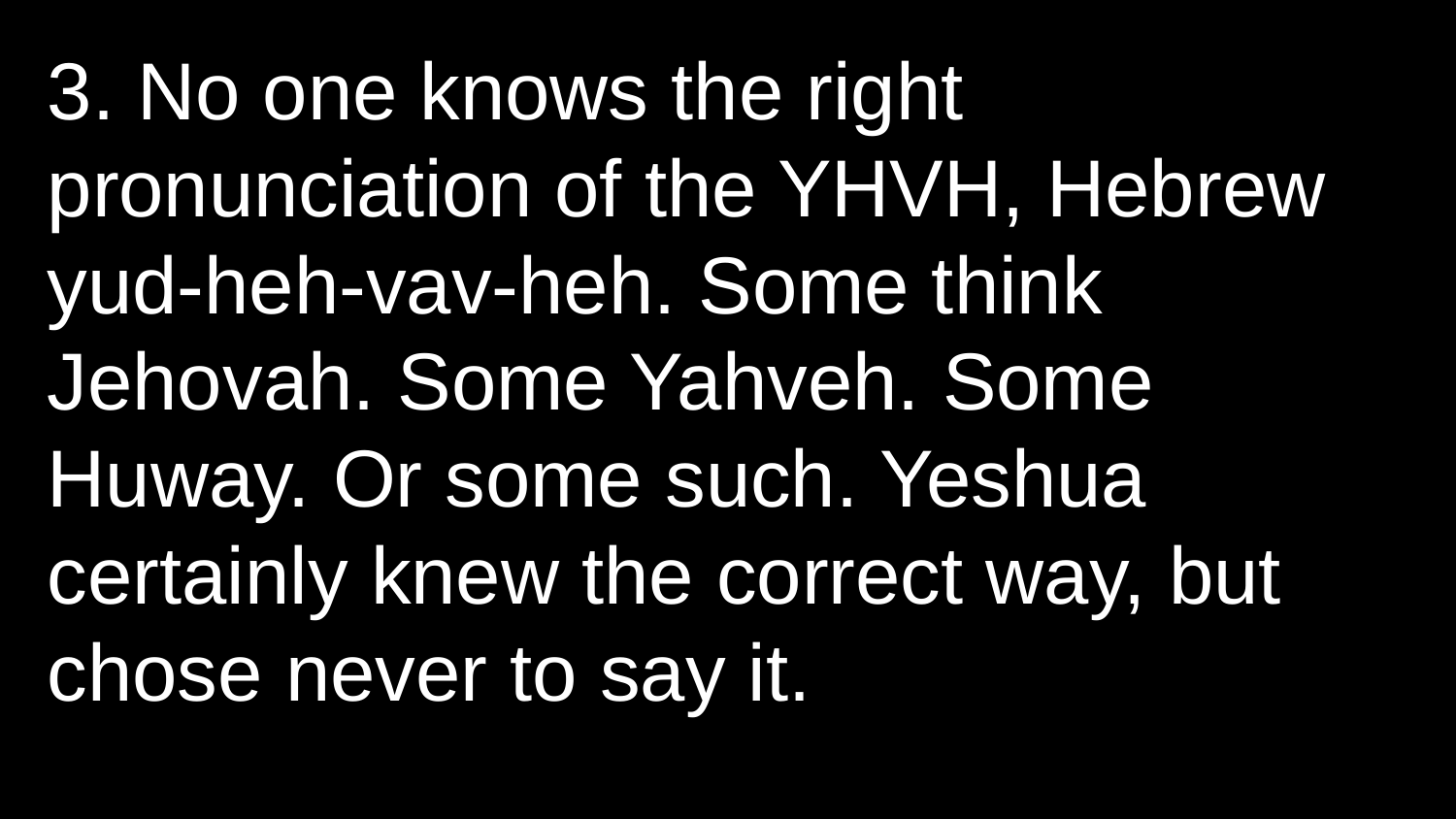

3. No one knows the right pronunciation of the YHVH, Hebrew yud-heh-vav-heh. Some think Jehovah. Some Yahveh. Some Huway. Or some such. Yeshua certainly knew the correct way, but chose never to say it.